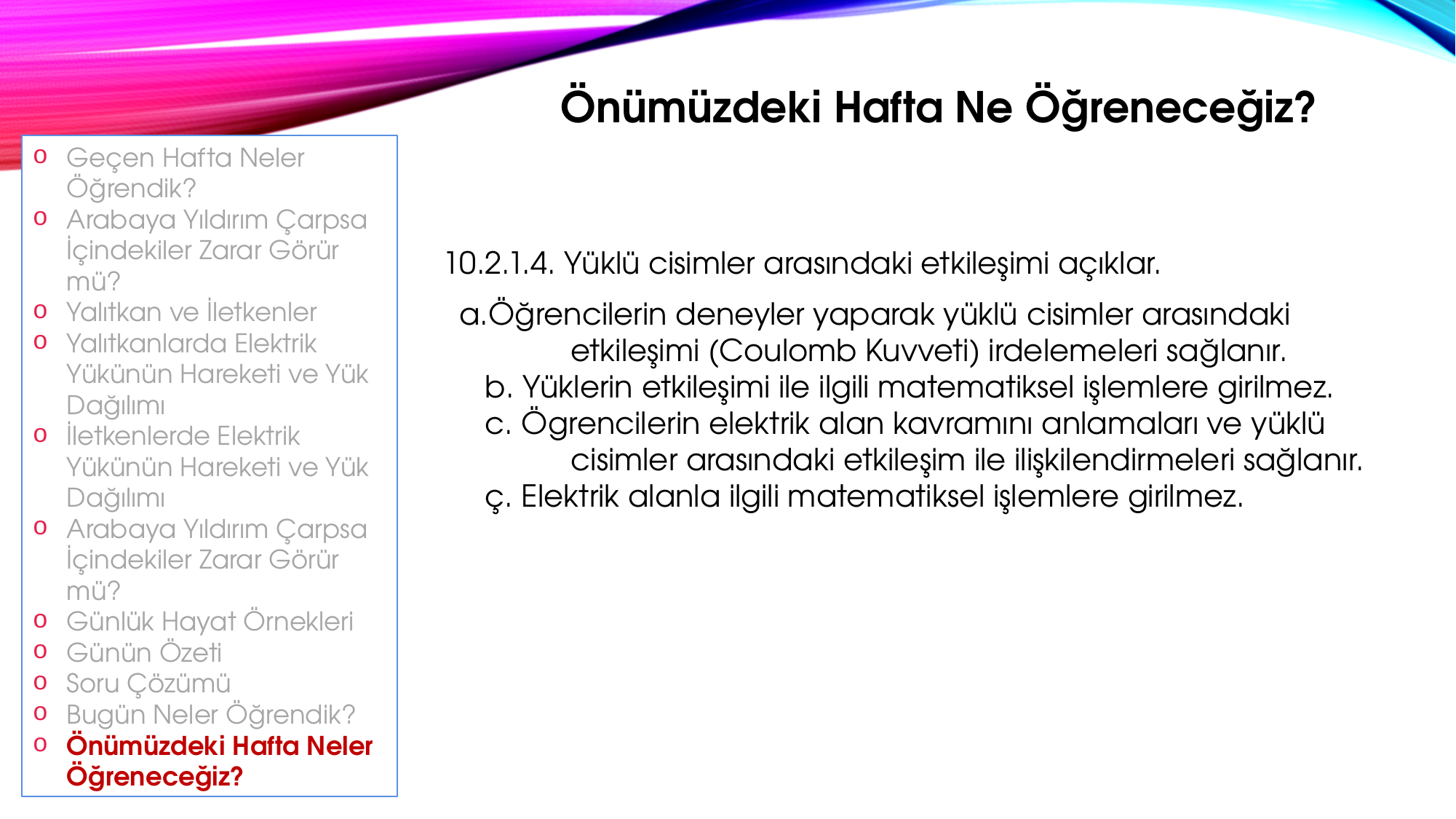

Önümüzdeki Hafta Ne Öğreneceğiz?
Geçen Hafta Neler Öğrendik?
Arabaya Yıldırım Çarpsa İçindekiler Zarar Görür mü?
Yalıtkan ve İletkenler
Yalıtkanlarda Elektrik Yükünün Hareketi ve Yük Dağılımı
İletkenlerde Elektrik Yükünün Hareketi ve Yük Dağılımı
Arabaya Yıldırım Çarpsa İçindekiler Zarar Görür mü?
Günlük Hayat Örnekleri
Günün Özeti
Soru Çözümü
Bugün Neler Öğrendik?
Önümüzdeki Hafta Neler Öğreneceğiz?
10.2.1.4. Yüklü cisimler arasındaki etkileşimi açıklar.

Öğrencilerin deneyler yaparak yüklü cisimler arasındaki etkileşimi (Coulomb Kuvveti) irdelemeleri sağlanır.
b. Yüklerin etkileşimi ile ilgili matematiksel işlemlere girilmez.
c. Ögrencilerin elektrik alan kavramını anlamaları ve yüklü cisimler arasındaki etkileşim ile ilişkilendirmeleri sağlanır.
ç. Elektrik alanla ilgili matematiksel işlemlere girilmez.